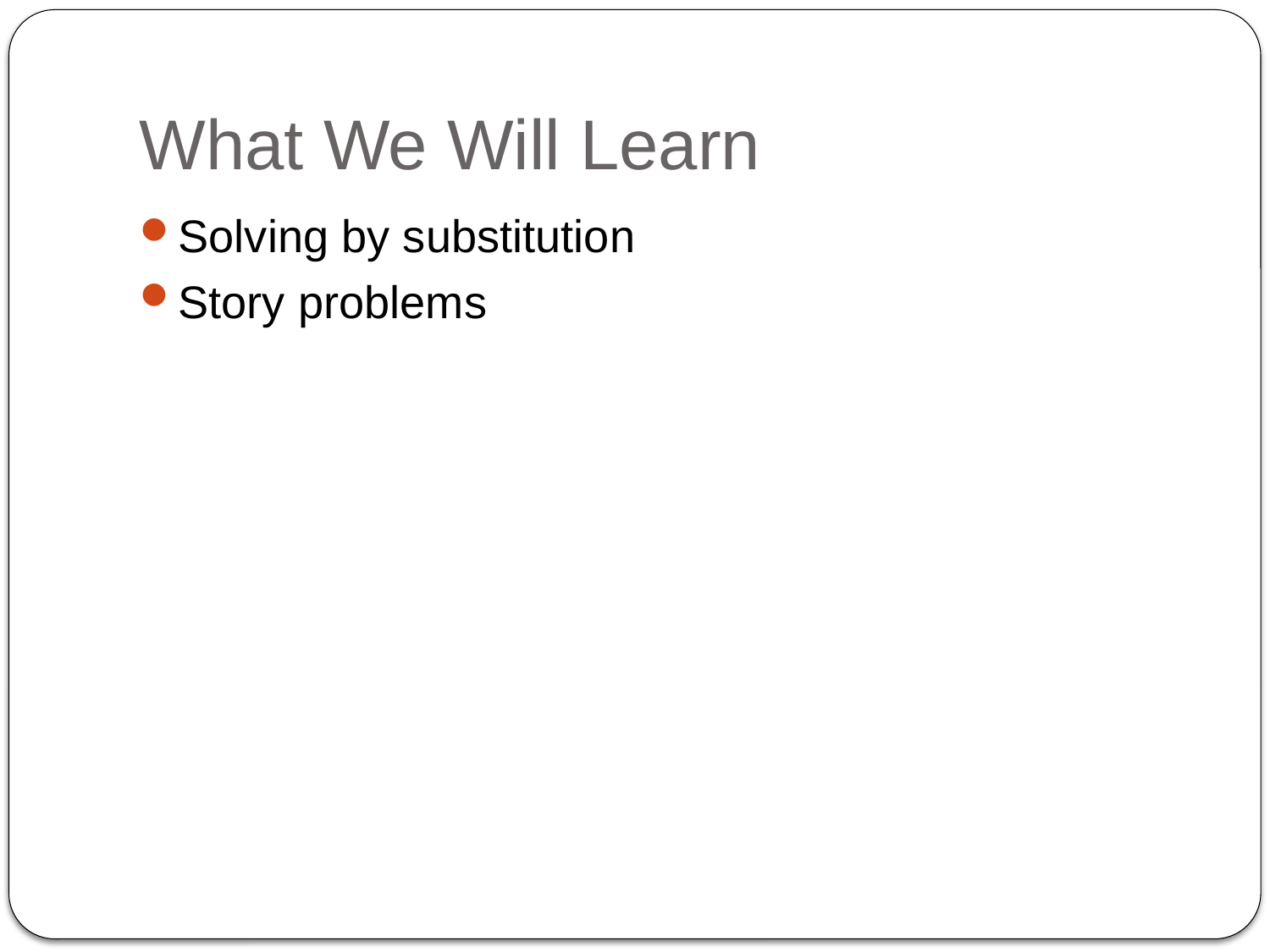

# What We Will Learn
Solving by substitution
Story problems